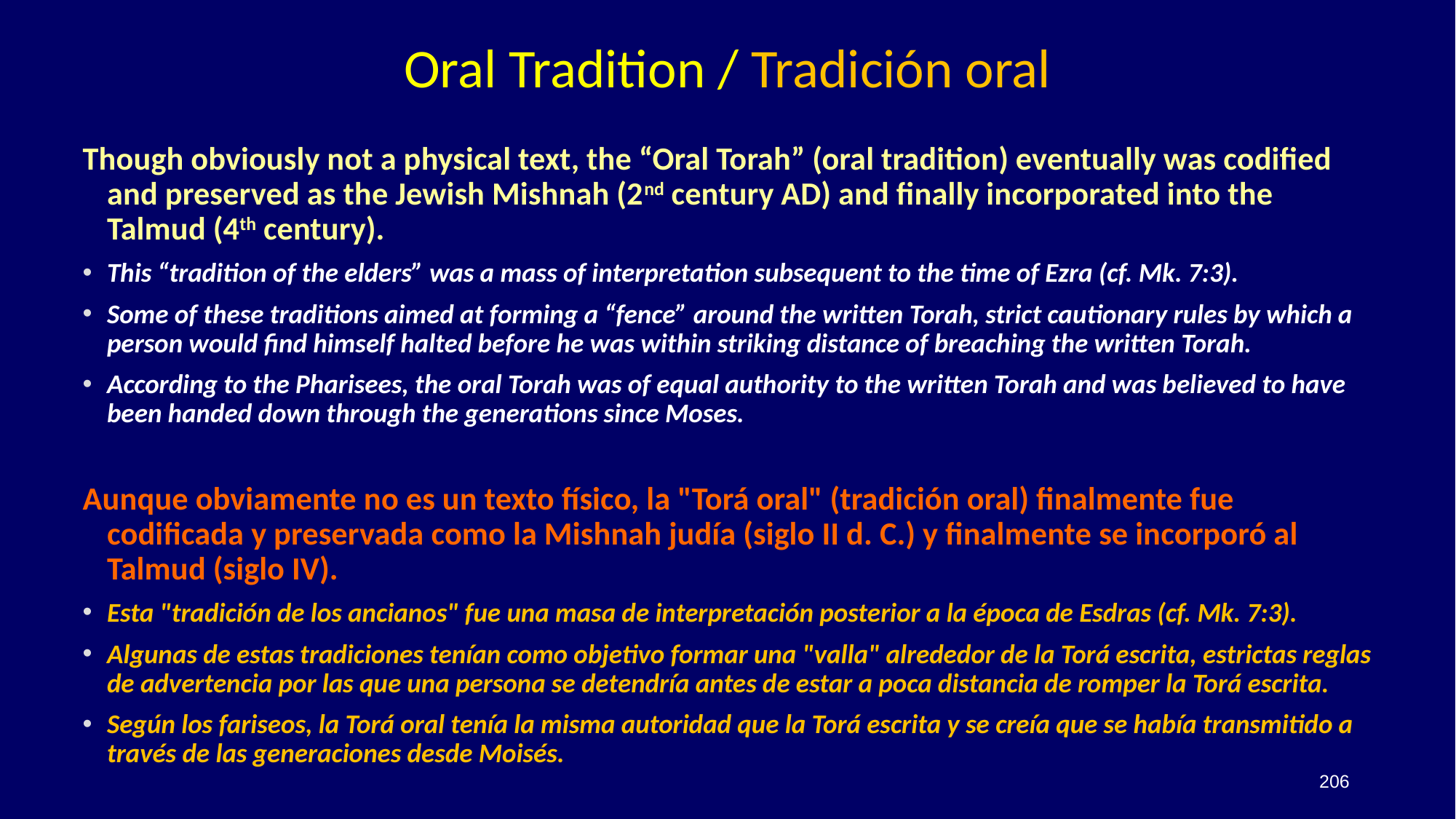

# Oral Tradition / Tradición oral
Though obviously not a physical text, the “Oral Torah” (oral tradition) eventually was codified and preserved as the Jewish Mishnah (2nd century AD) and finally incorporated into the Talmud (4th century).
This “tradition of the elders” was a mass of interpretation subsequent to the time of Ezra (cf. Mk. 7:3).
Some of these traditions aimed at forming a “fence” around the written Torah, strict cautionary rules by which a person would find himself halted before he was within striking distance of breaching the written Torah.
According to the Pharisees, the oral Torah was of equal authority to the written Torah and was believed to have been handed down through the generations since Moses.

Aunque obviamente no es un texto físico, la "Torá oral" (tradición oral) finalmente fue codificada y preservada como la Mishnah judía (siglo II d. C.) y finalmente se incorporó al Talmud (siglo IV).
Esta "tradición de los ancianos" fue una masa de interpretación posterior a la época de Esdras (cf. Mk. 7:3).
Algunas de estas tradiciones tenían como objetivo formar una "valla" alrededor de la Torá escrita, estrictas reglas de advertencia por las que una persona se detendría antes de estar a poca distancia de romper la Torá escrita.
Según los fariseos, la Torá oral tenía la misma autoridad que la Torá escrita y se creía que se había transmitido a través de las generaciones desde Moisés.
206